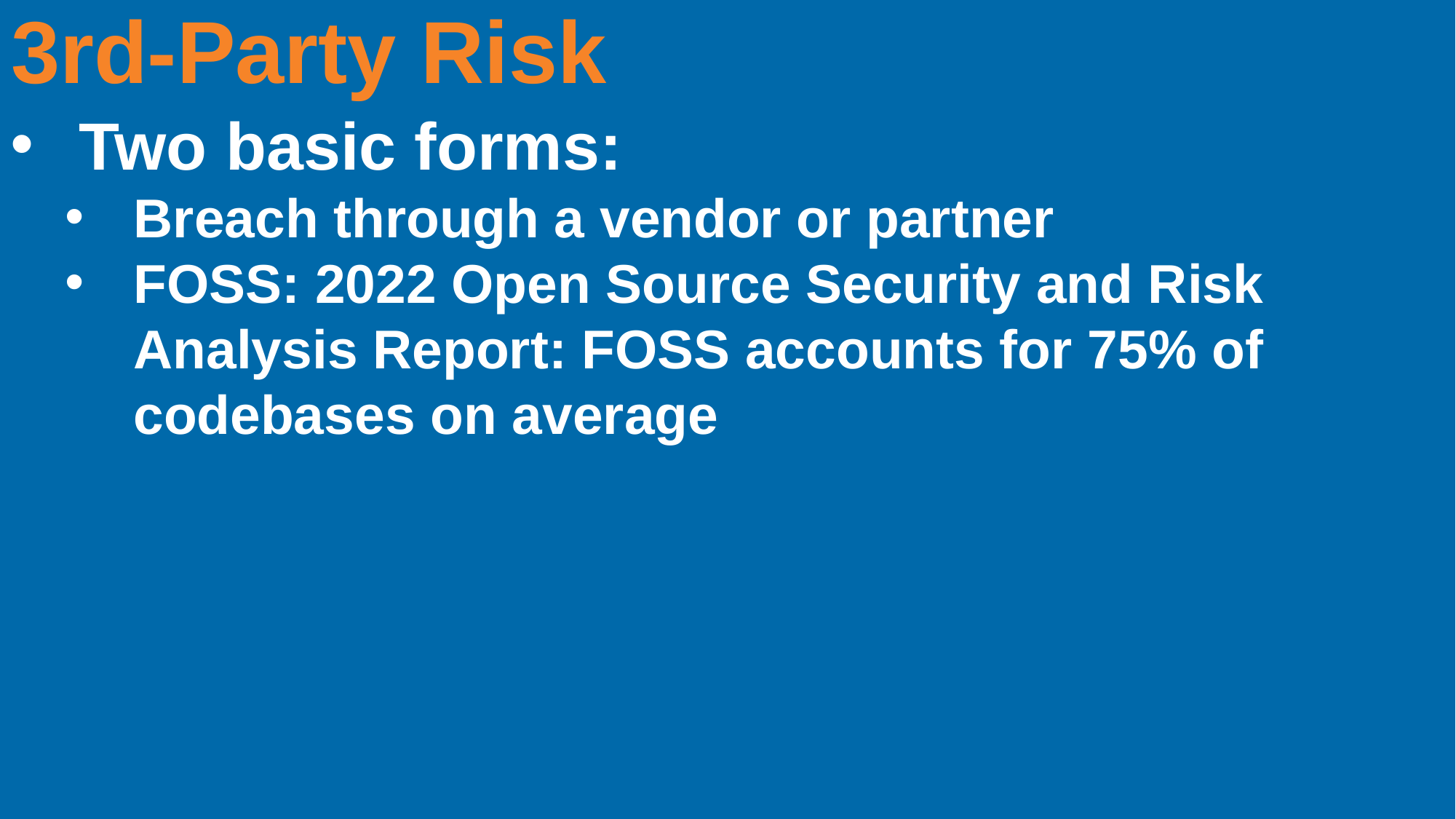

3rd-Party Risk

Two basic forms:
Breach through a vendor or partner
FOSS: 2022 Open Source Security and Risk Analysis Report: FOSS accounts for 75% of codebases on average